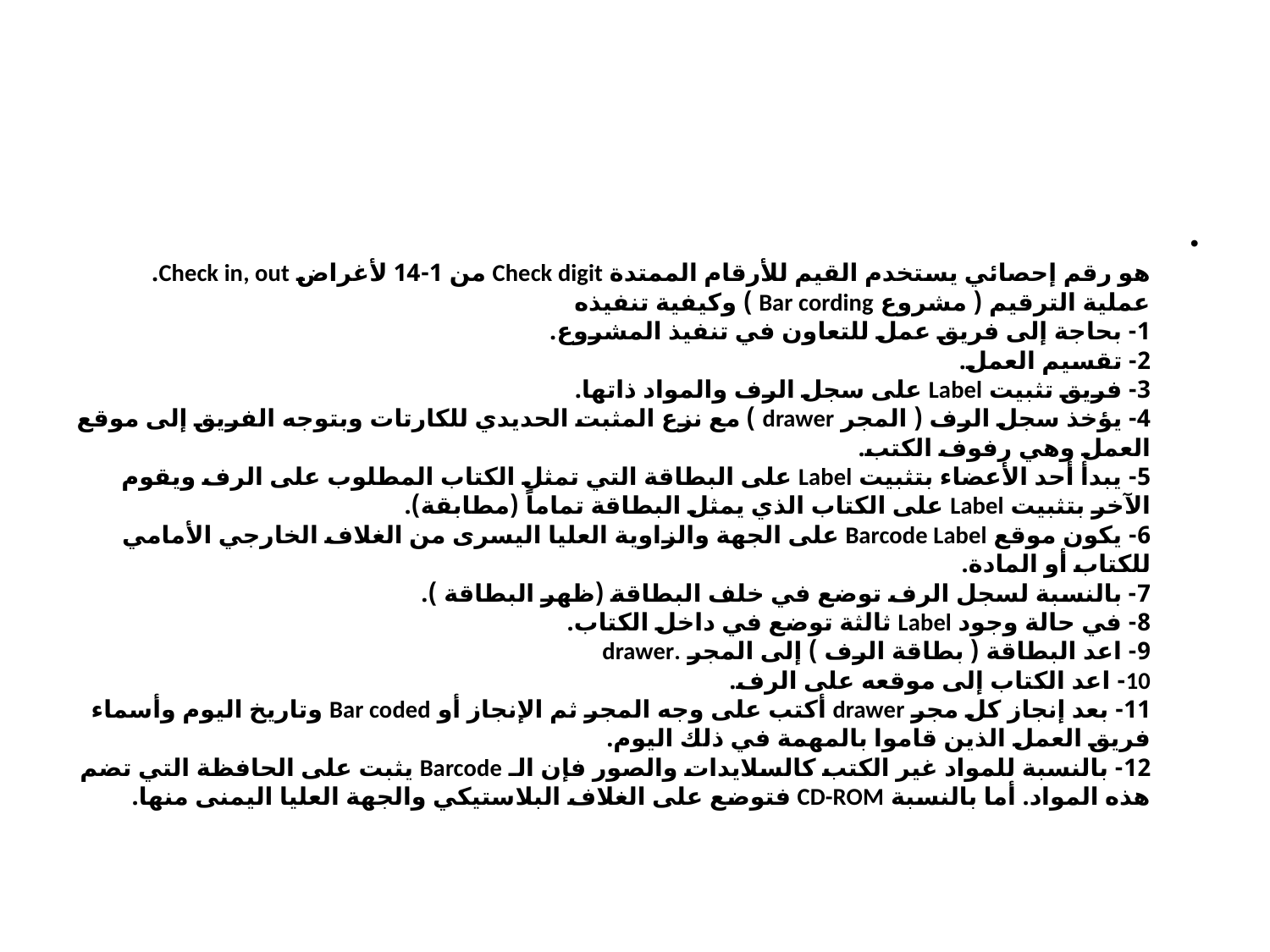

#
هو رقم إحصائي يستخدم القيم للأرقام الممتدة Check digit من 1-14 لأغراض Check in, out.
عملية الترقيم ( مشروع Bar cording ) وكيفية تنفيذه
1- بحاجة إلى فريق عمل للتعاون في تنفيذ المشروع.
2- تقسيم العمل.
3- فريق تثبيت Label على سجل الرف والمواد ذاتها.
4- يؤخذ سجل الرف ( المجر drawer ) مع نزع المثبت الحديدي للكارتات وبتوجه الفريق إلى موقع العمل وهي رفوف الكتب.
5- يبدأ أحد الأعضاء بتثبيت Label على البطاقة التي تمثل الكتاب المطلوب على الرف ويقوم الآخر بتثبيت Label على الكتاب الذي يمثل البطاقة تماماً (مطابقة).
6- يكون موقع Barcode Label على الجهة والزاوية العليا اليسرى من الغلاف الخارجي الأمامي للكتاب أو المادة.
7- بالنسبة لسجل الرف توضع في خلف البطاقة (ظهر البطاقة ).
8- في حالة وجود Label ثالثة توضع في داخل الكتاب.
9- اعد البطاقة ( بطاقة الرف ) إلى المجر drawer.
10- اعد الكتاب إلى موقعه على الرف.
11- بعد إنجاز كل مجر drawer أكتب على وجه المجر ثم الإنجاز أو Bar coded وتاريخ اليوم وأسماء فريق العمل الذين قاموا بالمهمة في ذلك اليوم.
12- بالنسبة للمواد غير الكتب كالسلايدات والصور فإن الـ Barcode يثبت على الحافظة التي تضم هذه المواد. أما بالنسبة CD-ROM فتوضع على الغلاف البلاستيكي والجهة العليا اليمنى منها.